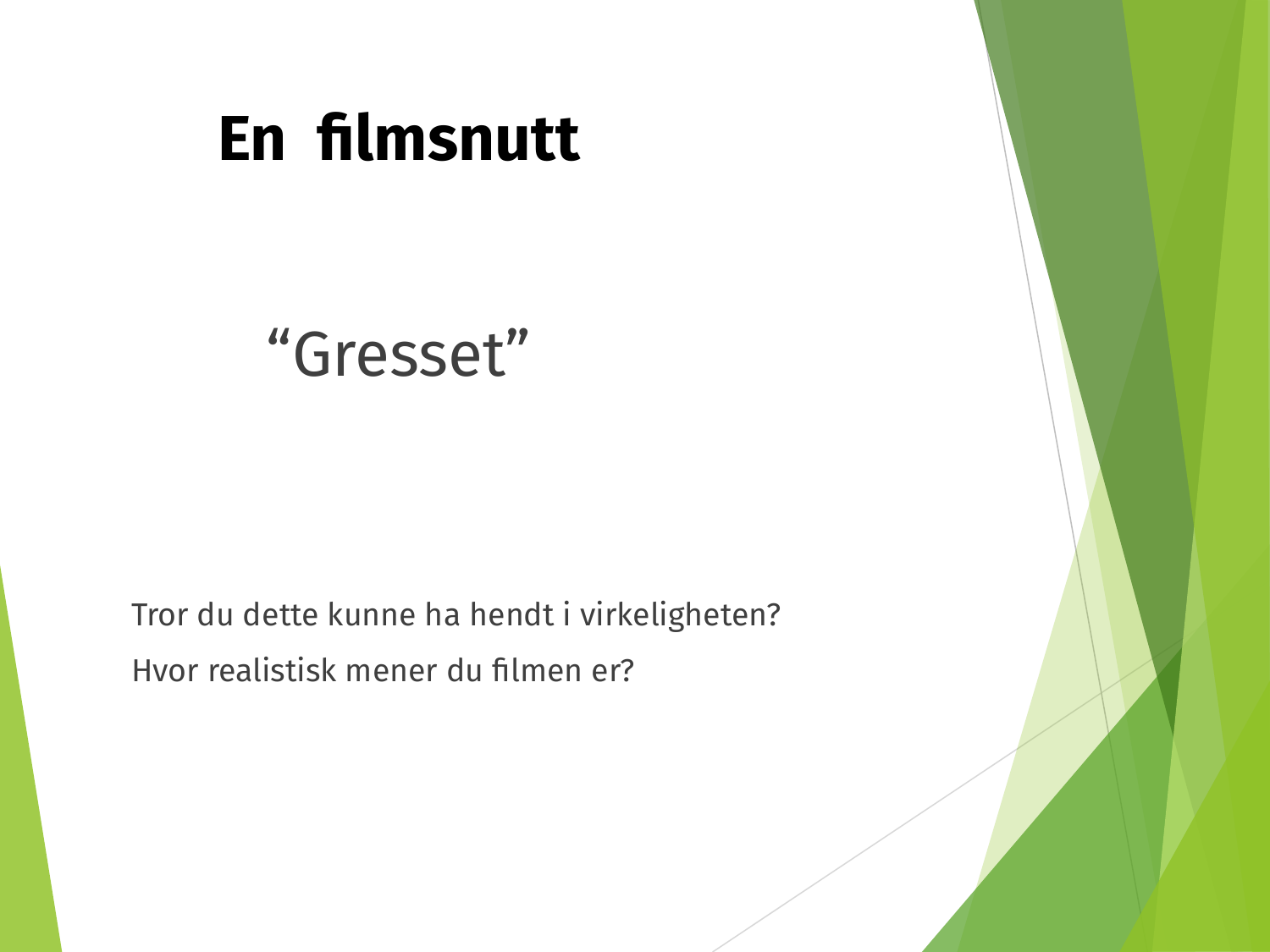

# En  filmsnutt
          “Gresset”

    Tror du dette kunne ha hendt i virkeligheten?
    Hvor realistisk mener du filmen er?